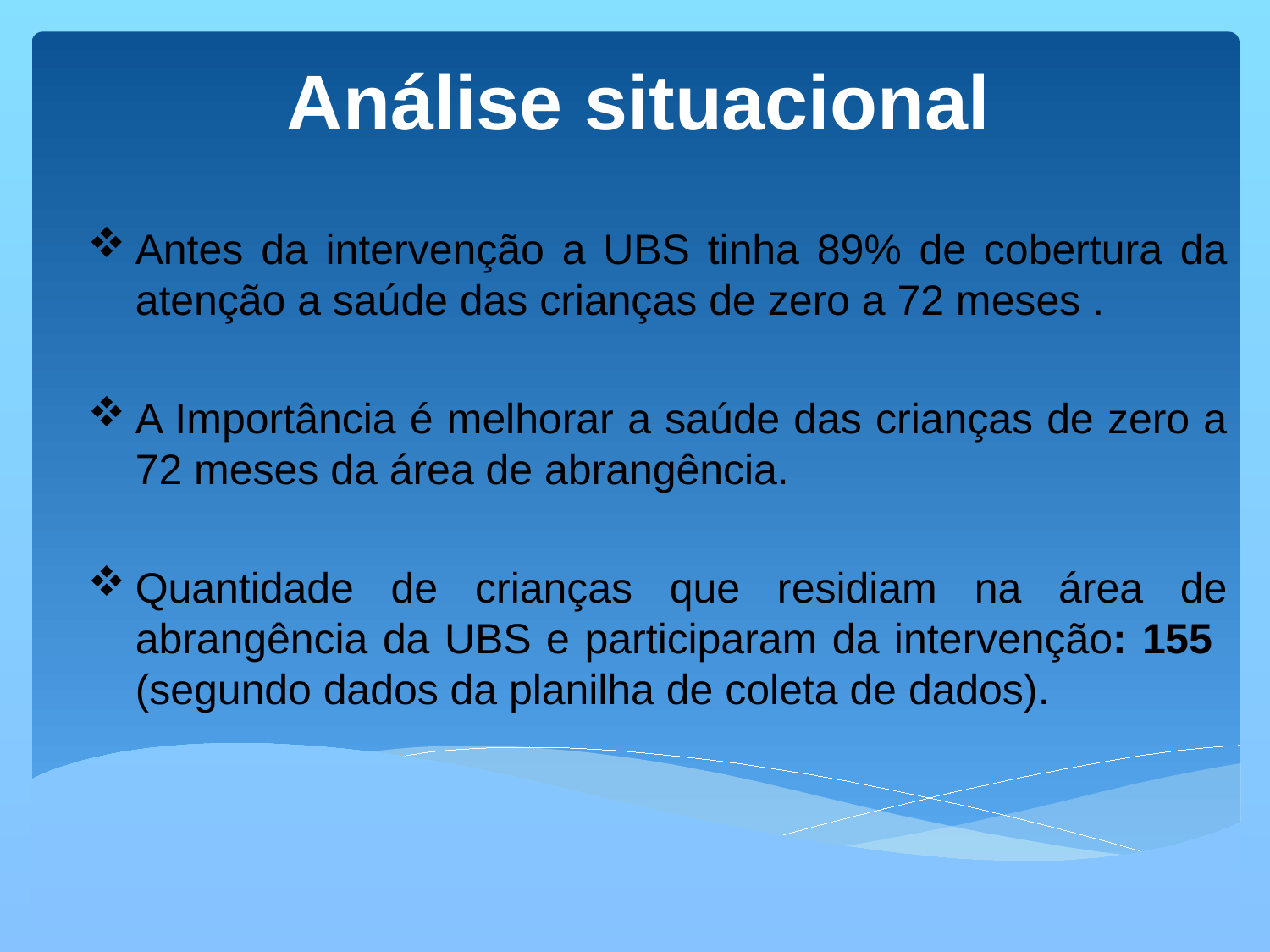

# Análise situacional
Antes da intervenção a UBS tinha 89% de cobertura da atenção a saúde das crianças de zero a 72 meses .

A Importância é melhorar a saúde das crianças de zero a 72 meses da área de abrangência.

Quantidade de crianças que residiam na área de abrangência da UBS e participaram da intervenção: 155  (segundo dados da planilha de coleta de dados).